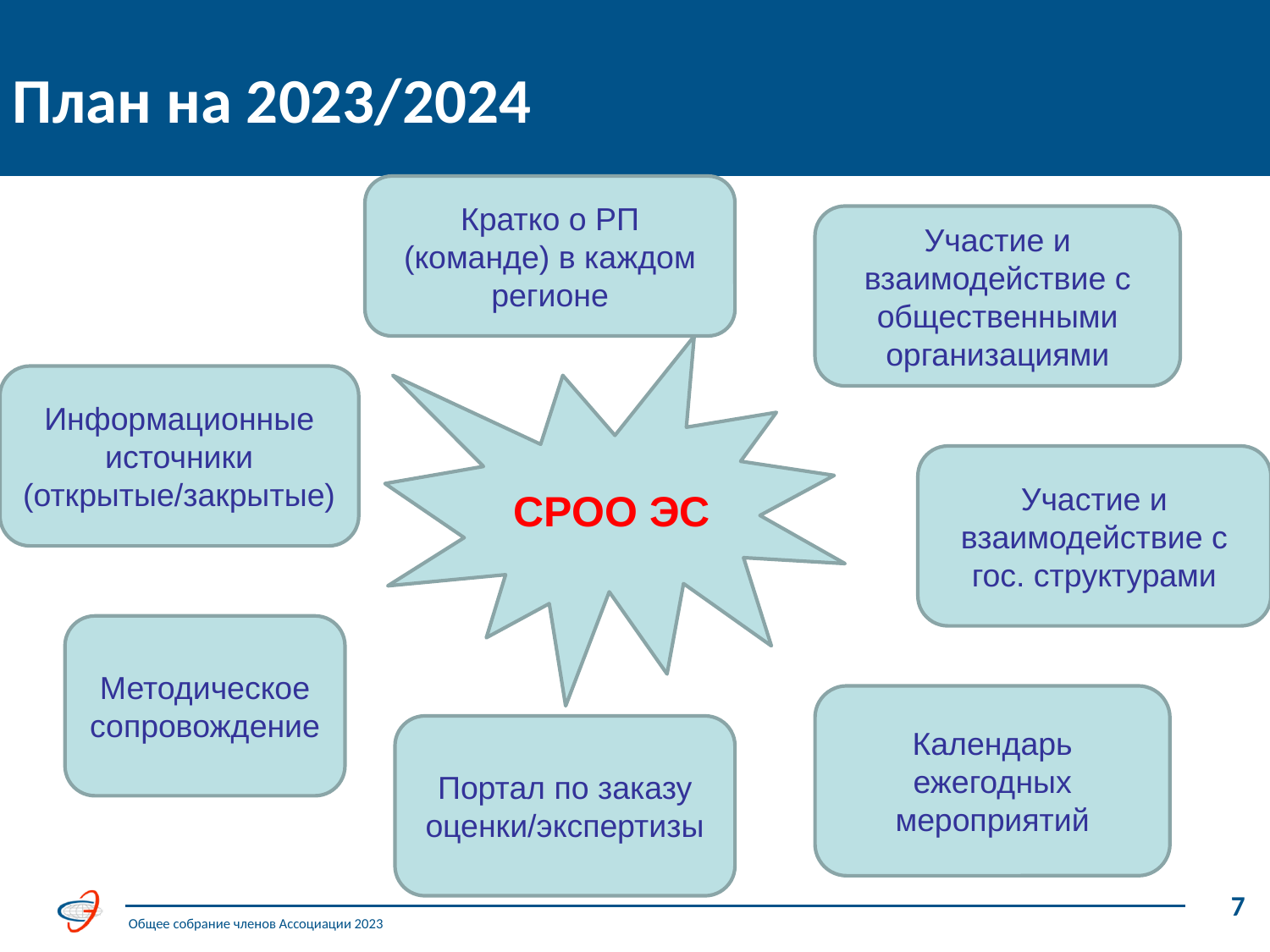

План на 2023/2024
Кратко о РП (команде) в каждом регионе
Участие и взаимодействие с общественными организациями
СРОО ЭС
Информационные источники (открытые/закрытые)
Участие и взаимодействие с гос. структурами
Методическое сопровождение
Календарь ежегодных мероприятий
Портал по заказу оценки/экспертизы
По оценке стоимости прав на интеллектуальную собственность